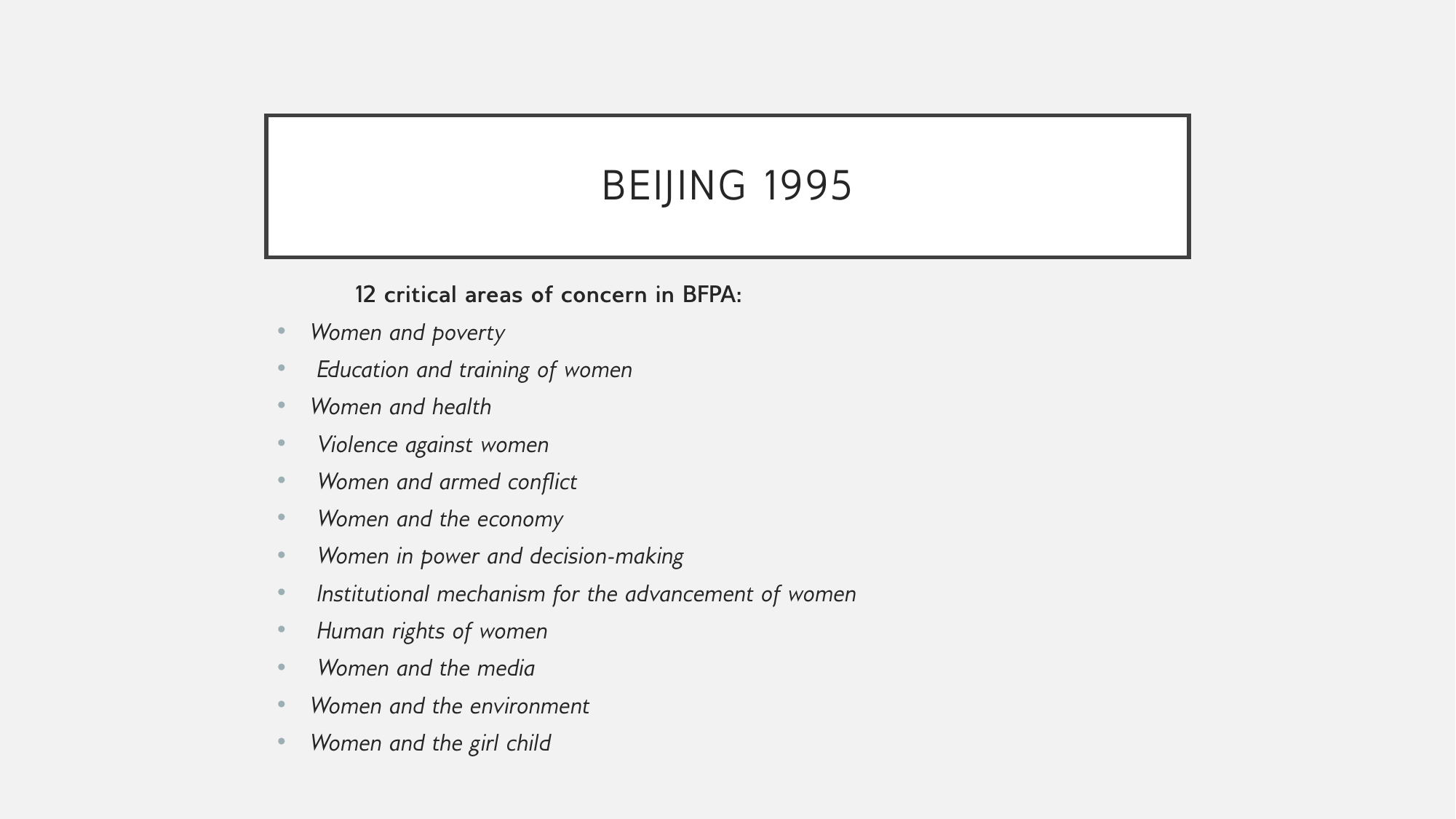

# Beijing 1995
          12 critical areas of concern in BFPA:
Women and poverty
 Education and training of women
Women and health
 Violence against women
 Women and armed conflict
 Women and the economy
 Women in power and decision-making
 Institutional mechanism for the advancement of women
 Human rights of women
 Women and the media
Women and the environment
Women and the girl child